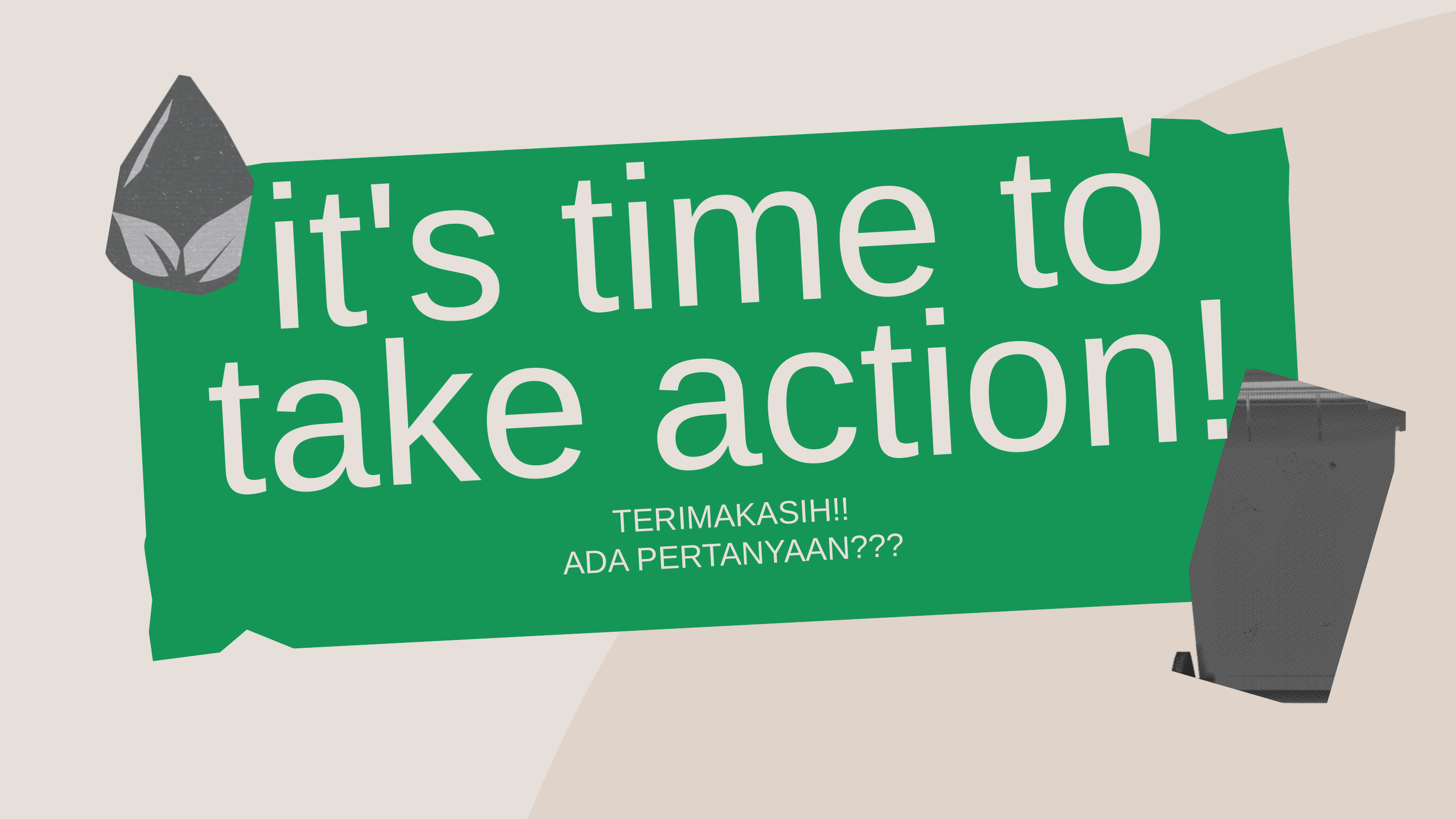

it's time to take action!

TERIMAKASIH!!
ADA PERTANYAAN???